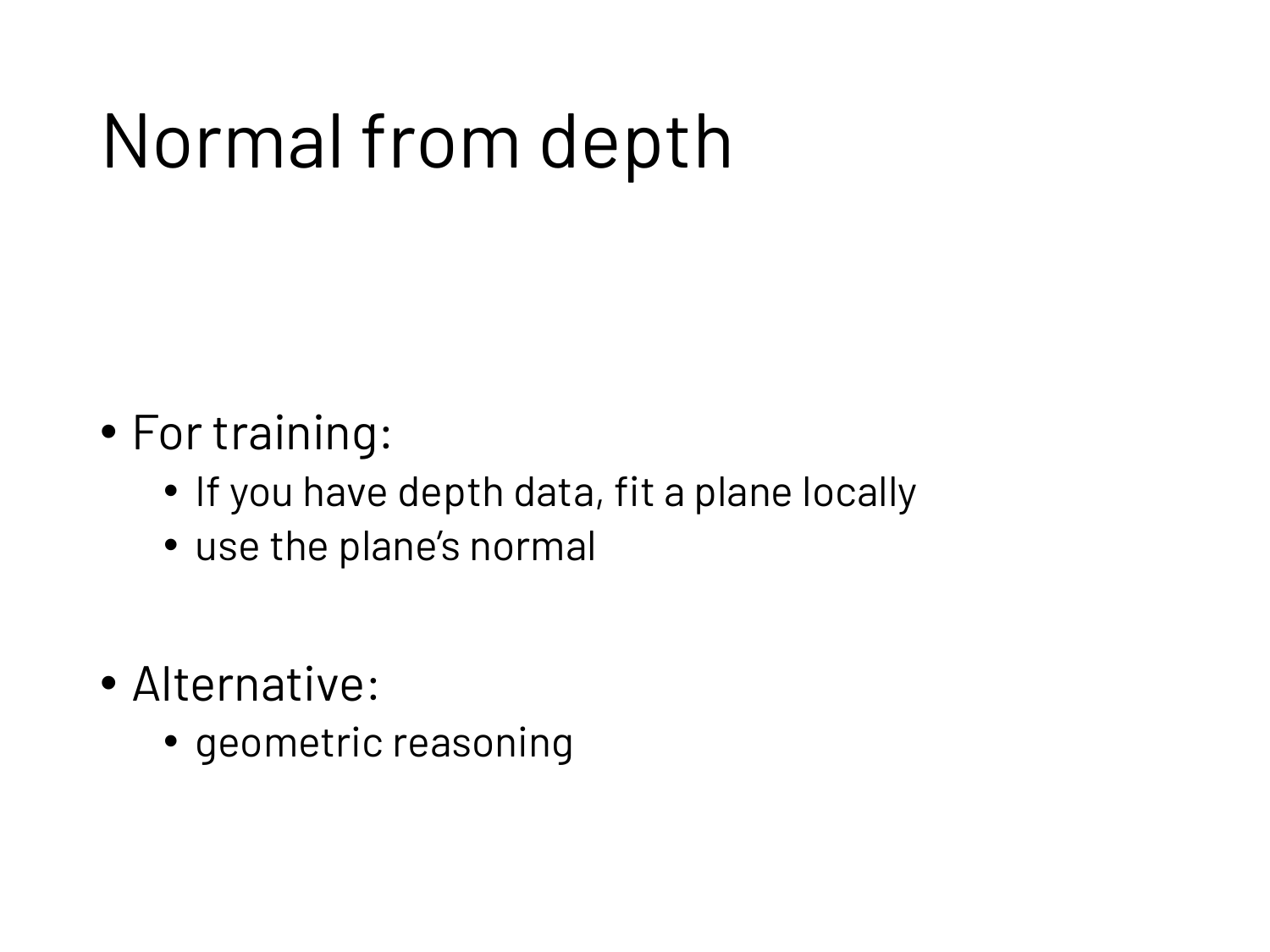

# Normal from depth

For training:
If you have depth data, fit a plane locally
use the plane’s normal

Alternative:
geometric reasoning